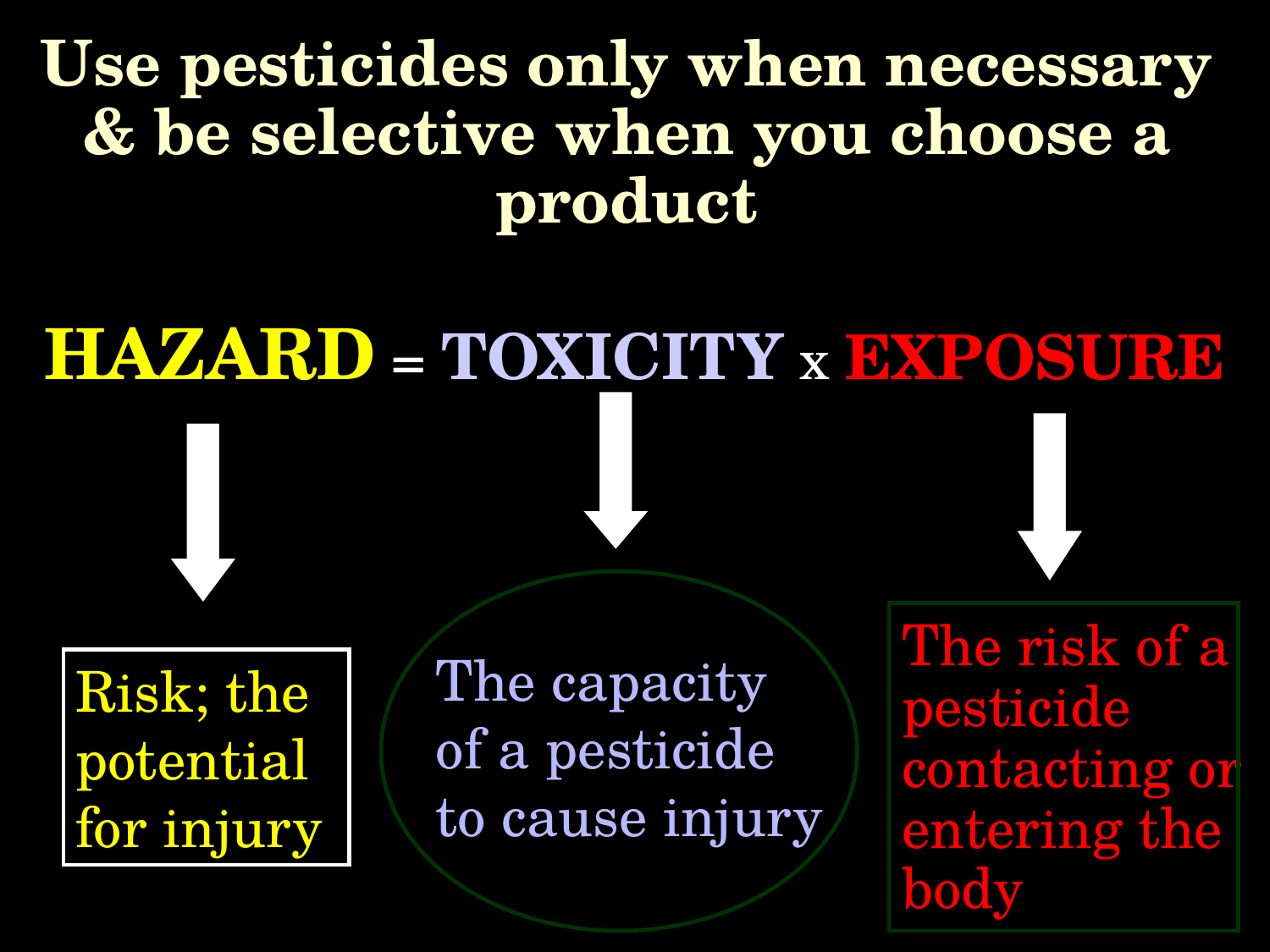

Use pesticides only when necessary & be selective when you choose a product
# HAZARD = Toxicity x Exposure

The capacity of a pesticide to cause injury

Risk; the potential for injury

The risk of a pesticide contacting or entering the body